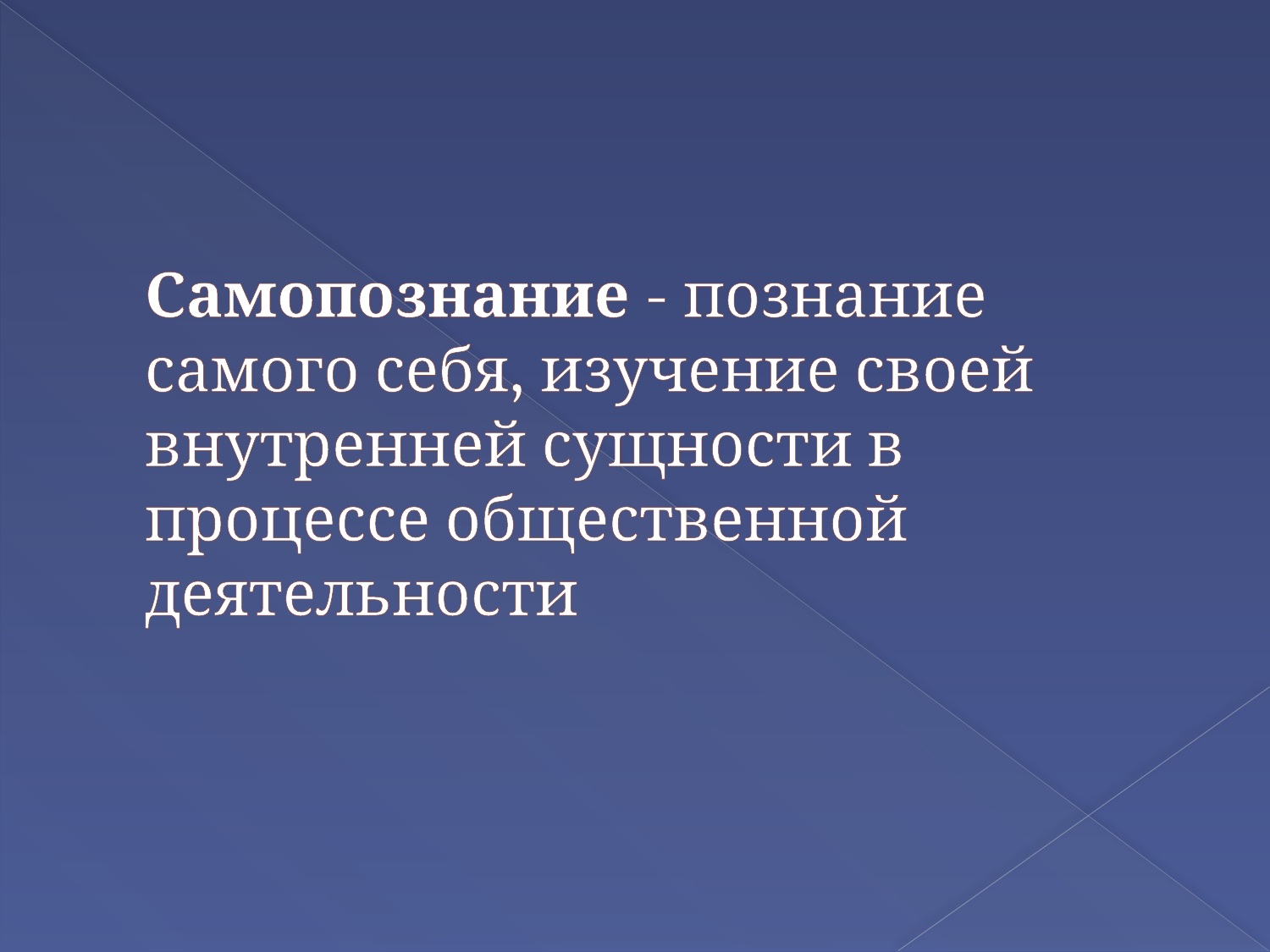

# Самопознание - познание самого себя, изучение своей внутренней сущности в процессе общественной деятельности